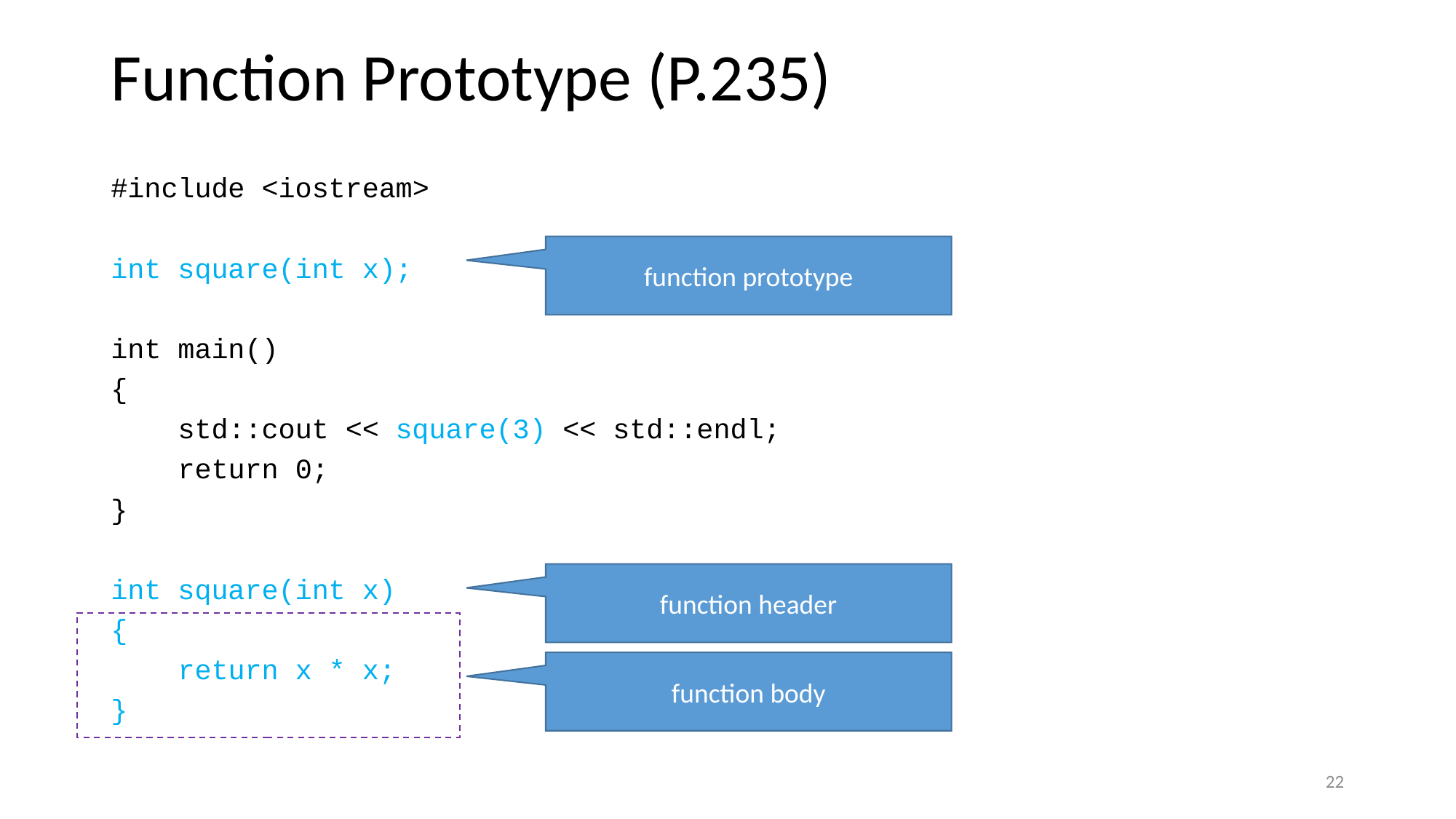

# Function Prototype (P.235)
#include <iostream>

int square(int x);

int main()
{
    std::cout << square(3) << std::endl;
    return 0;
}

int square(int x)
{
    return x * x;
}
function prototype
function header

function body
22